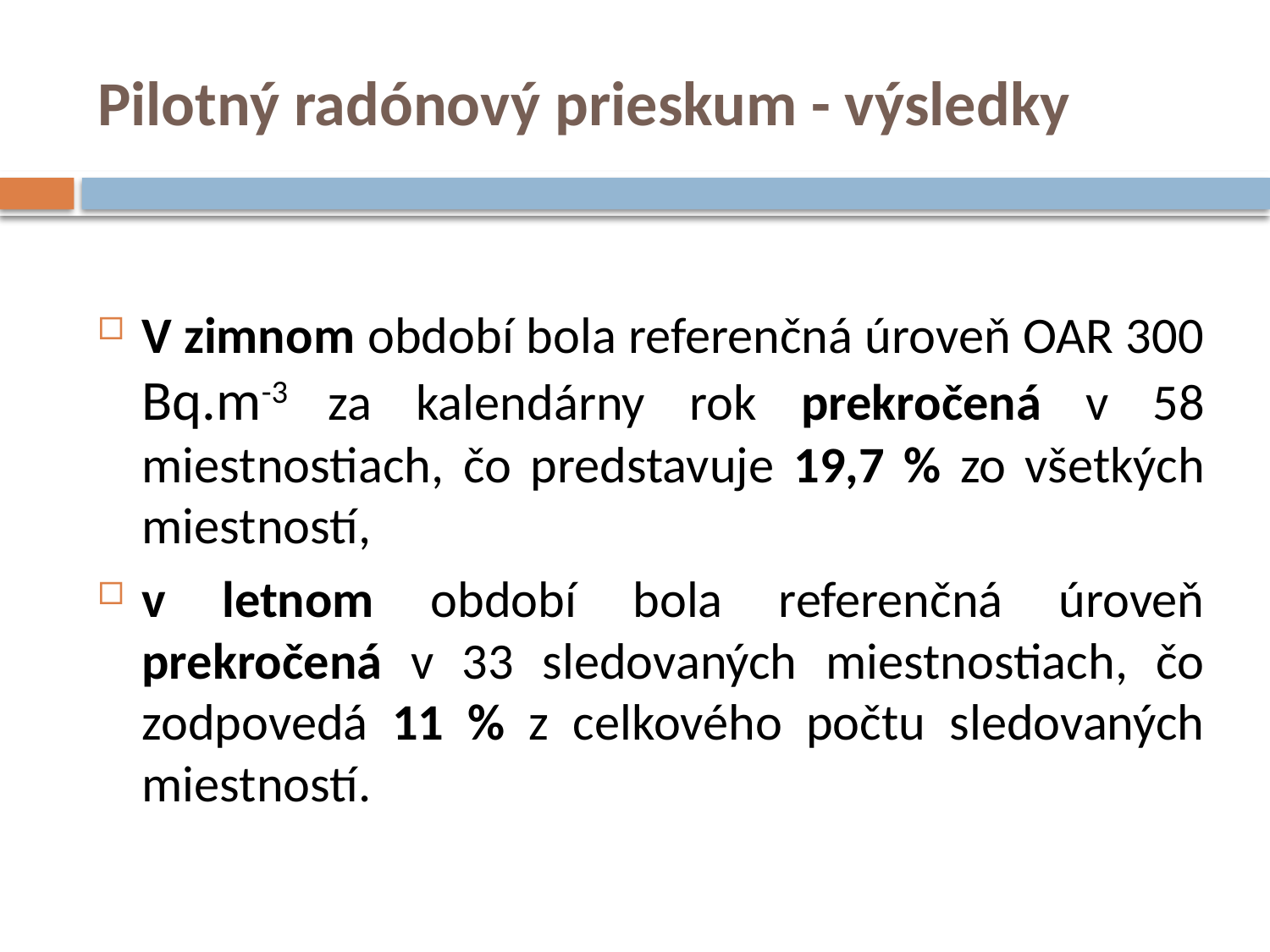

# Pilotný radónový prieskum - výsledky

V zimnom období bola referenčná úroveň OAR 300 Bq.m-3 za kalendárny rok prekročená v 58 miestnostiach, čo predstavuje 19,7 % zo všetkých miestností,
v letnom období bola referenčná úroveň prekročená v 33 sledovaných miestnostiach, čo zodpovedá 11 % z celkového počtu sledovaných miestností.